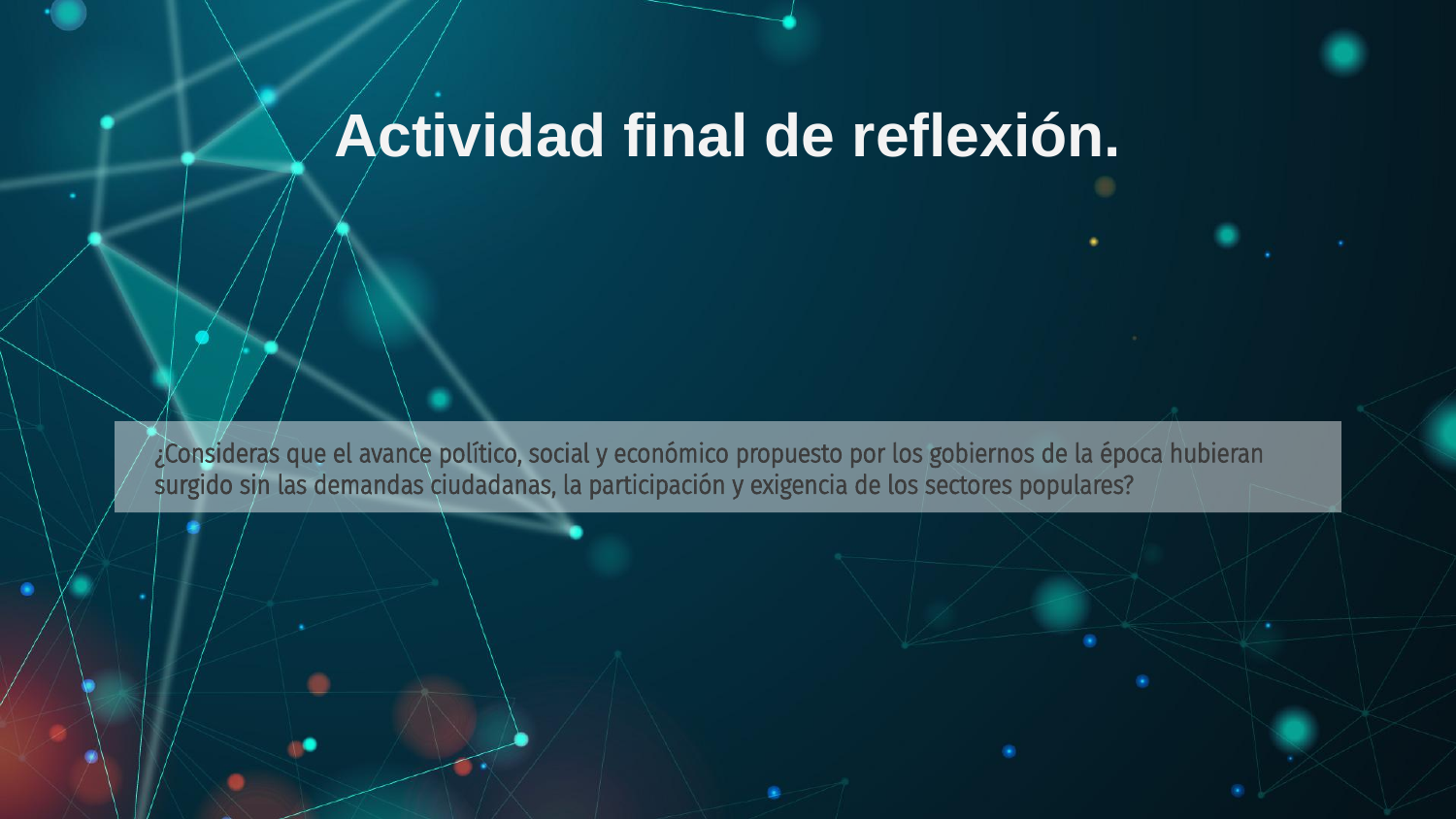

# Actividad final de reflexión.
¿Consideras que el avance político, social y económico propuesto por los gobiernos de la época hubieran surgido sin las demandas ciudadanas, la participación y exigencia de los sectores populares?